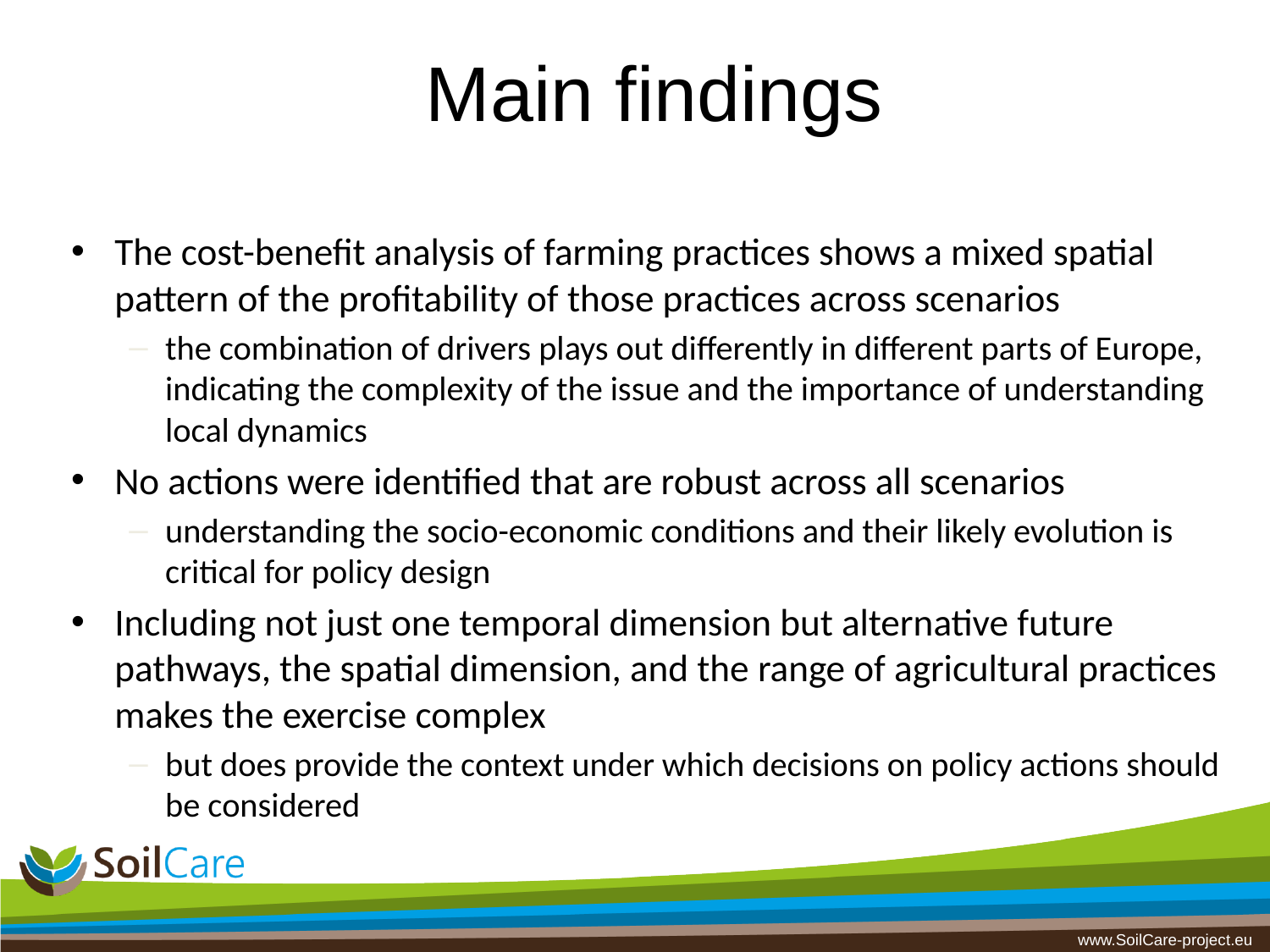

# Main findings
The cost-benefit analysis of farming practices shows a mixed spatial pattern of the profitability of those practices across scenarios
the combination of drivers plays out differently in different parts of Europe, indicating the complexity of the issue and the importance of understanding local dynamics
No actions were identified that are robust across all scenarios
understanding the socio-economic conditions and their likely evolution is critical for policy design
Including not just one temporal dimension but alternative future pathways, the spatial dimension, and the range of agricultural practices makes the exercise complex
but does provide the context under which decisions on policy actions should be considered